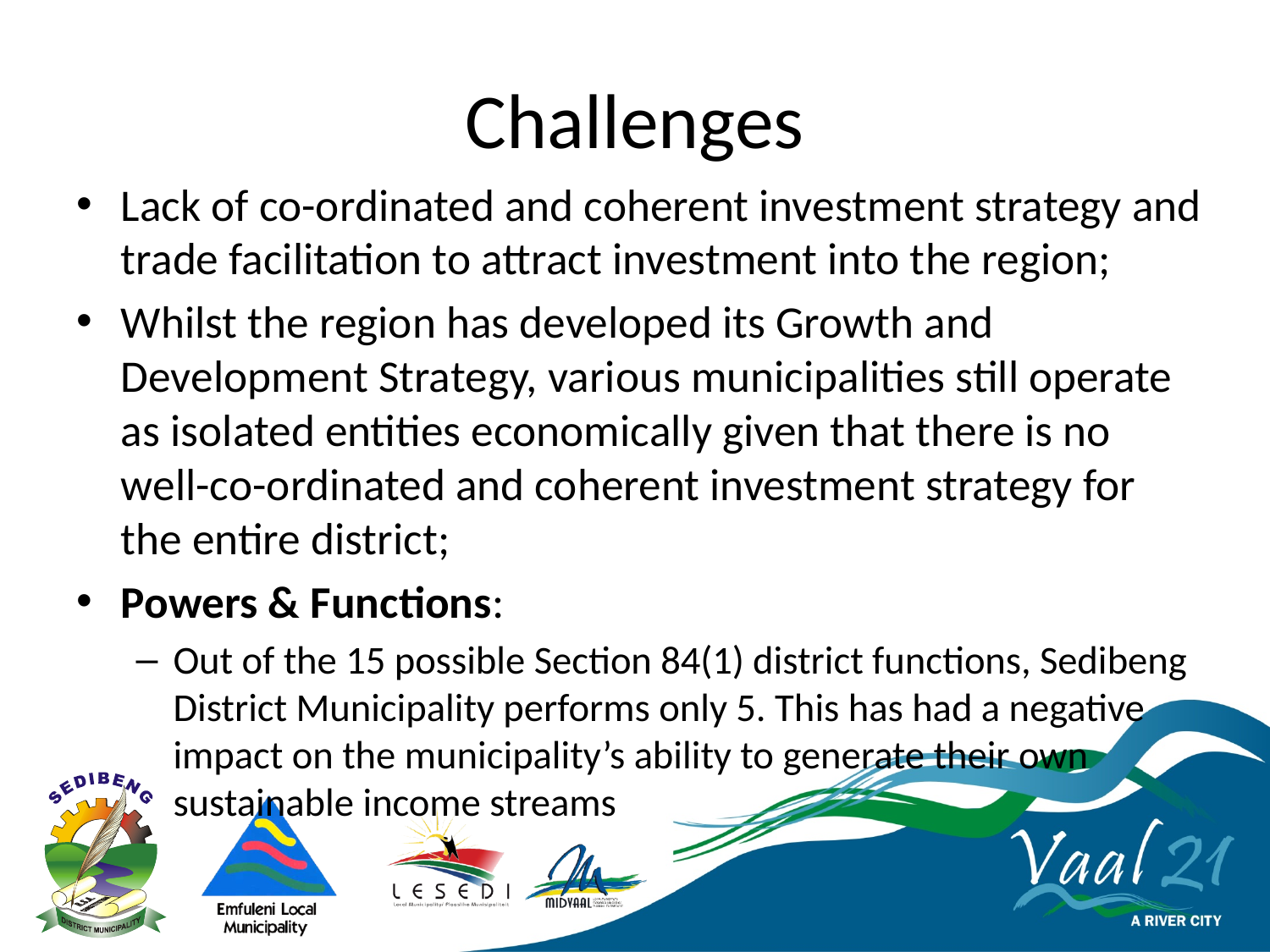

# Challenges
Lack of co-ordinated and coherent investment strategy and trade facilitation to attract investment into the region;
Whilst the region has developed its Growth and Development Strategy, various municipalities still operate as isolated entities economically given that there is no well-co-ordinated and coherent investment strategy for the entire district;
Powers & Functions:
Out of the 15 possible Section 84(1) district functions, Sedibeng District Municipality performs only 5. This has had a negative impact on the municipality’s ability to generate their own sustainable income streams